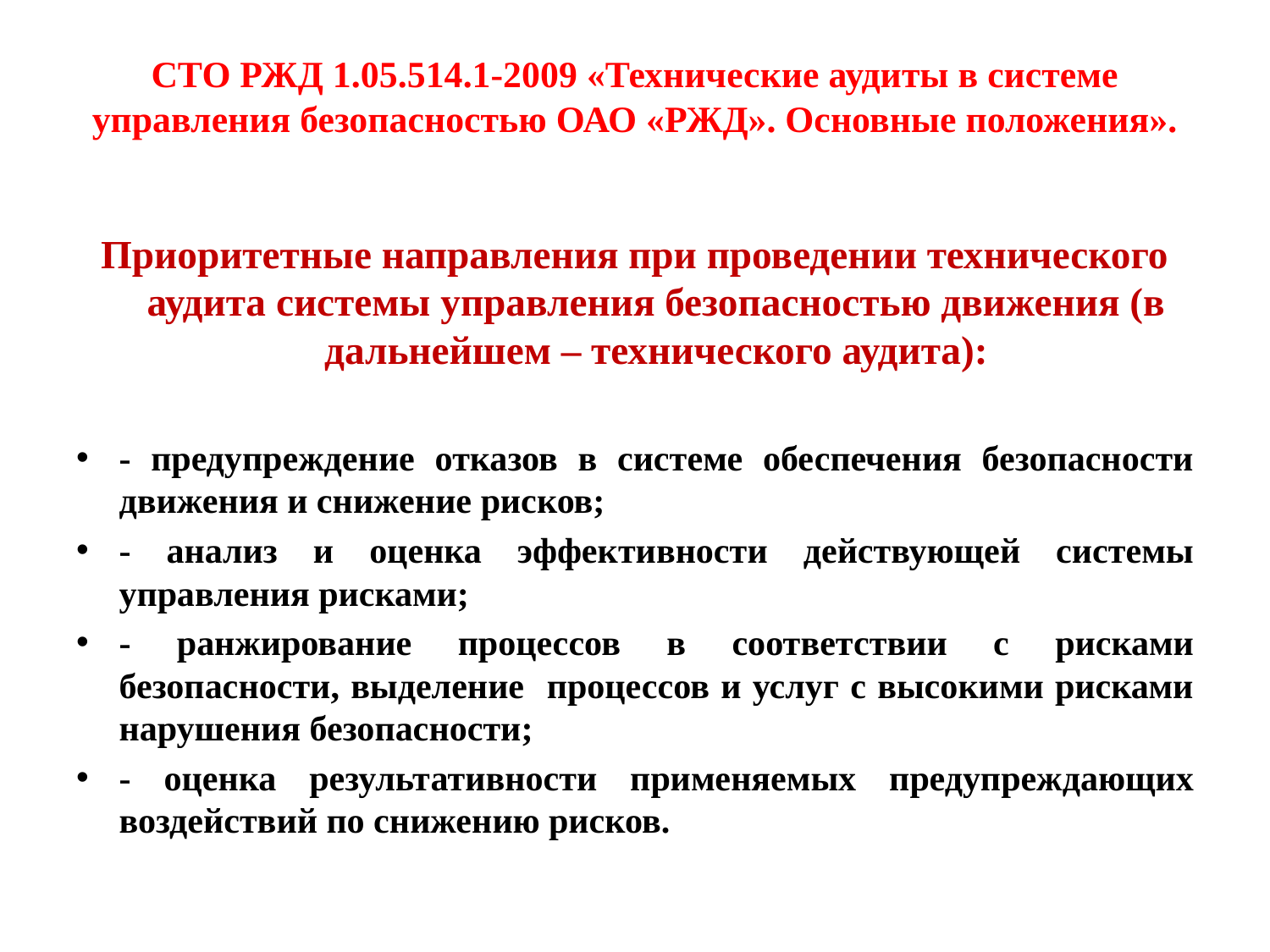

# СТО РЖД 1.05.514.1-2009 «Технические аудиты в системе управления безопасностью ОАО «РЖД». Основные положения».
Приоритетные направления при проведении технического аудита системы управления безопасностью движения (в дальнейшем – технического аудита):

- предупреждение отказов в системе обеспечения безопасности движения и снижение рисков;
- анализ и оценка эффективности действующей системы управления рисками;
- ранжирование процессов в соответствии с рисками безопасности, выделение  процессов и услуг с высокими рисками нарушения безопасности;
- оценка результативности применяемых предупреждающих воздействий по снижению рисков.